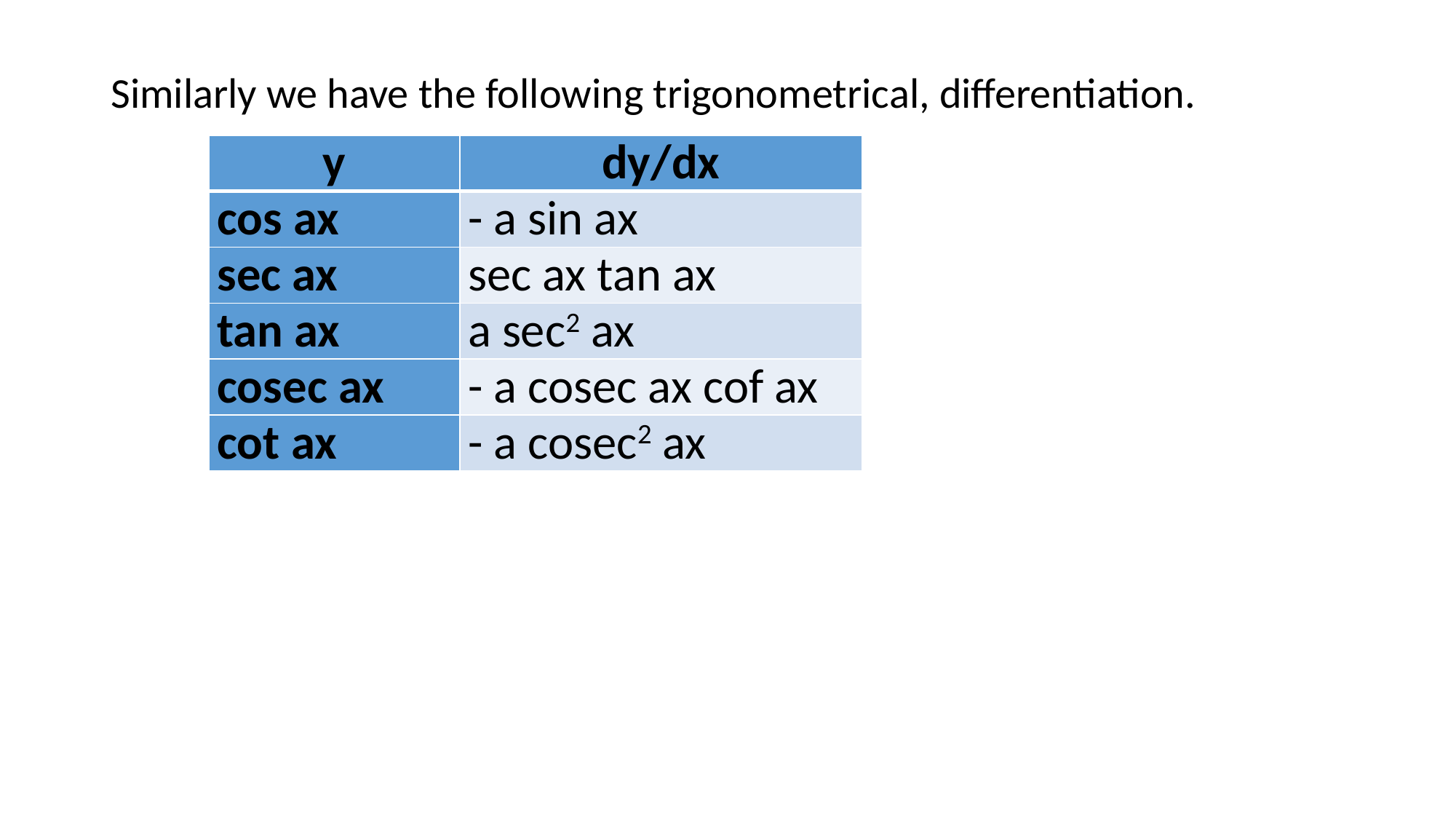

Similarly we have the following trigonometrical, differentiation.

| y | dy/dx |
| --- | --- |
| cos ax | - a sin ax |
| sec ax | sec ax tan ax |
| tan ax | a sec2 ax |
| cosec ax | - a cosec ax cof ax |
| cot ax | - a cosec2 ax |